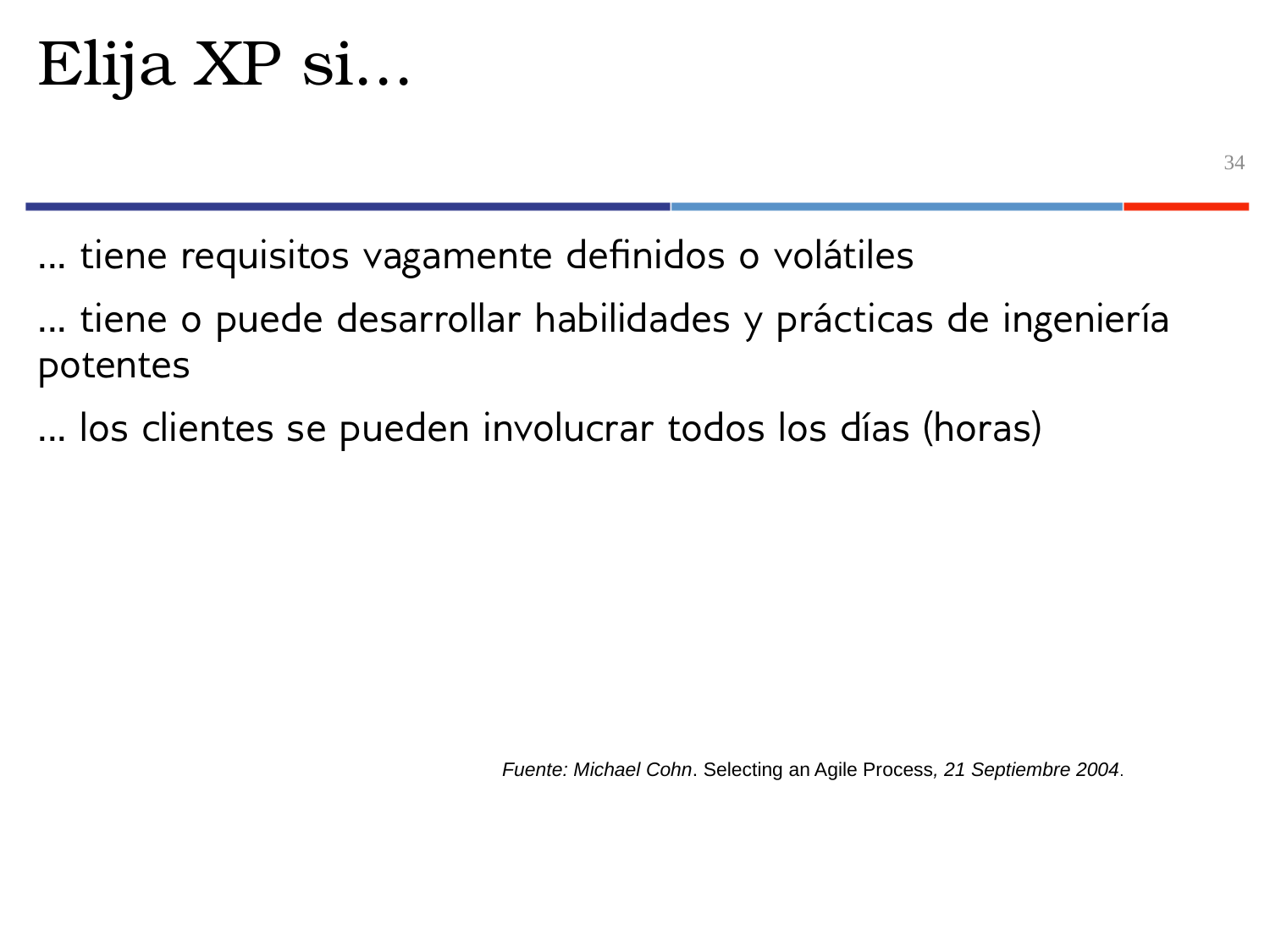

# Elija XP si...
34
... tiene requisitos vagamente definidos o volátiles
... tiene o puede desarrollar habilidades y prácticas de ingeniería potentes
... los clientes se pueden involucrar todos los días (horas)

Fuente: Michael Cohn. Selecting an Agile Process, 21 Septiembre 2004.